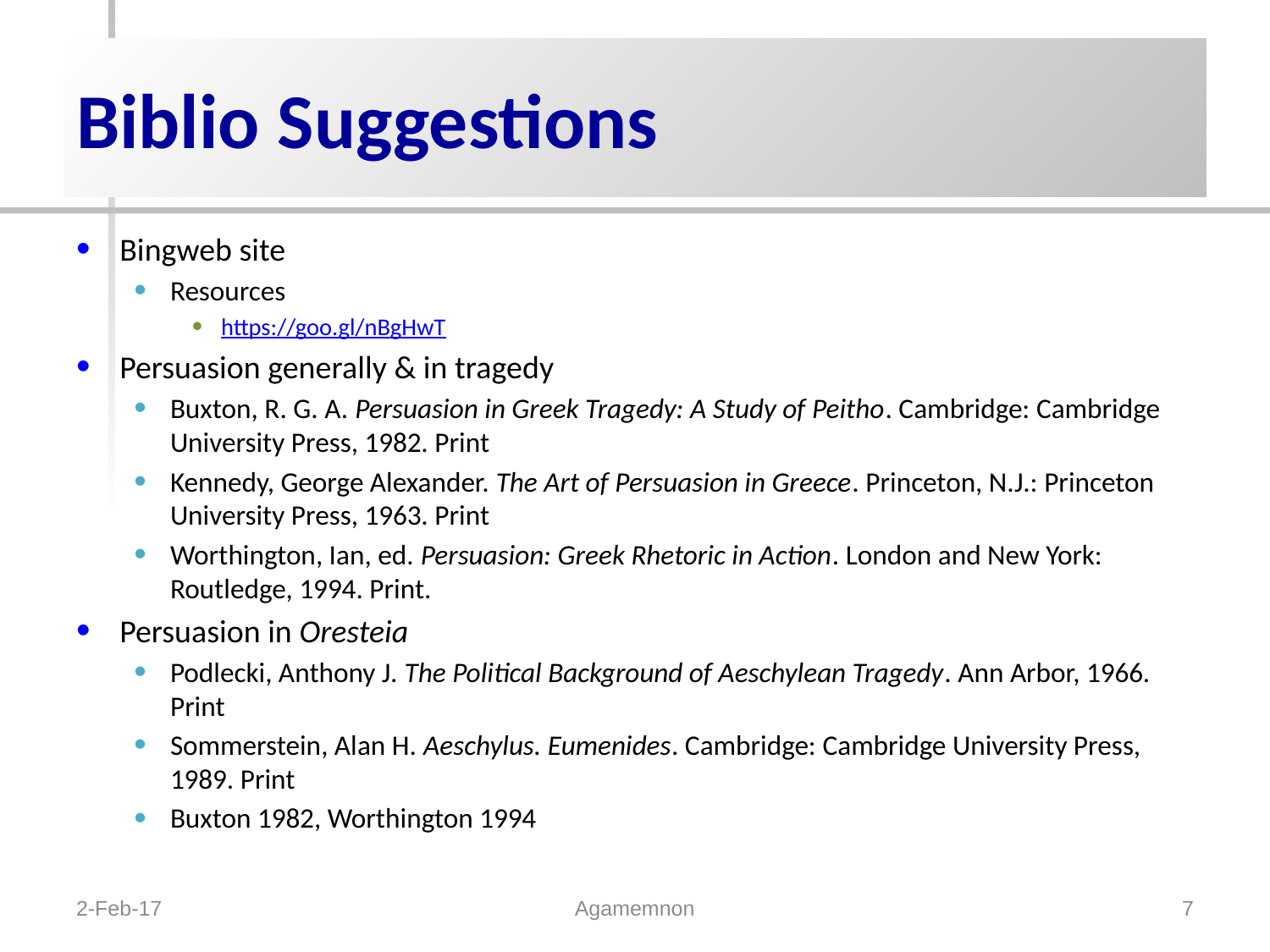

# Biblio Suggestions
Bingweb site
Resources
https://goo.gl/nBgHwT
Persuasion generally & in tragedy
Buxton, R. G. A. Persuasion in Greek Tragedy: A Study of Peitho. Cambridge: Cambridge University Press, 1982. Print
Kennedy, George Alexander. The Art of Persuasion in Greece. Princeton, N.J.: Princeton University Press, 1963. Print
Worthington, Ian, ed. Persuasion: Greek Rhetoric in Action. London and New York: Routledge, 1994. Print.
Persuasion in Oresteia
Podlecki, Anthony J. The Political Background of Aeschylean Tragedy. Ann Arbor, 1966. Print
Sommerstein, Alan H. Aeschylus. Eumenides. Cambridge: Cambridge University Press, 1989. Print
Buxton 1982, Worthington 1994

2-Feb-17
Agamemnon
7